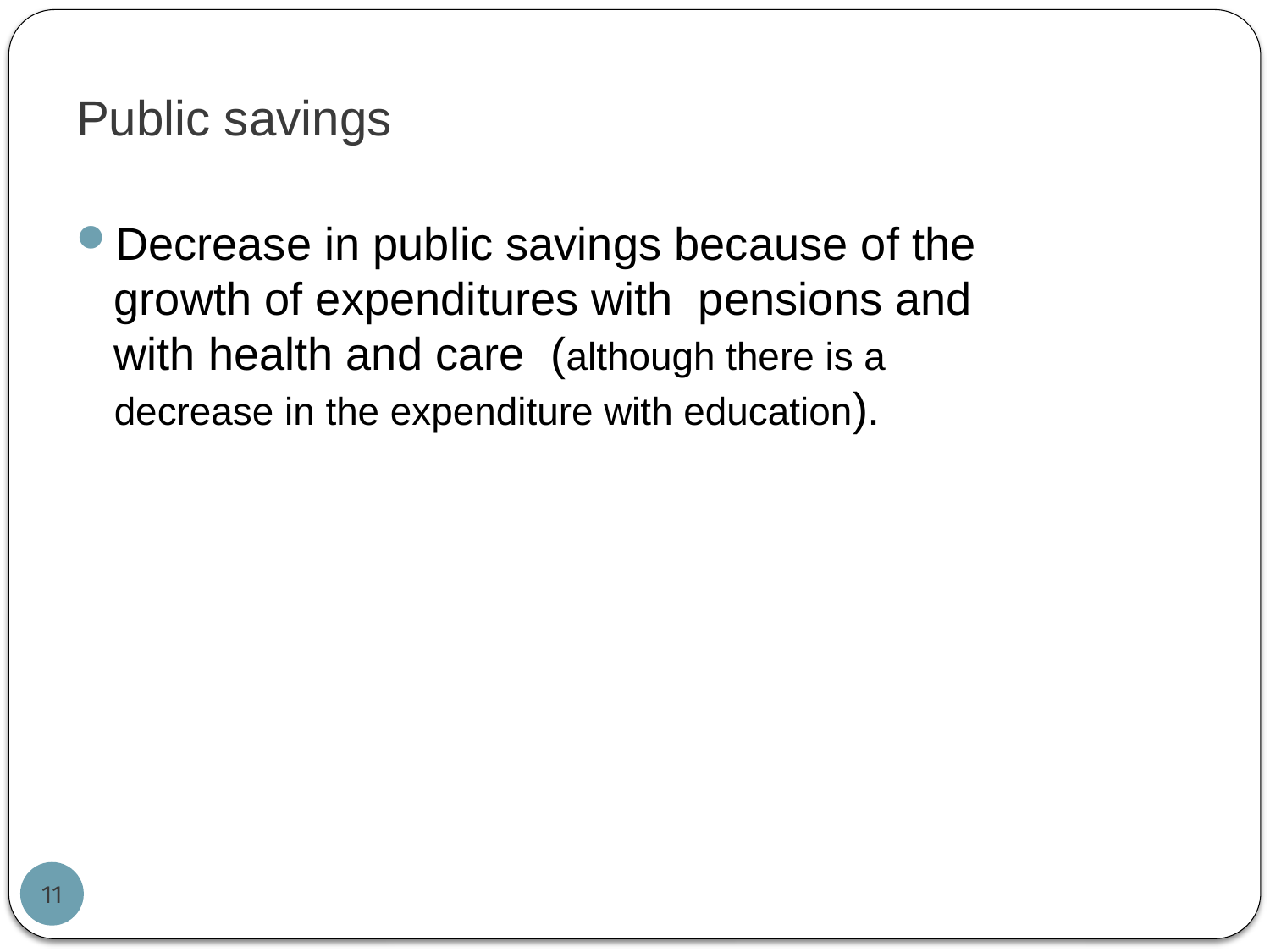

# Public savings
Decrease in public savings because of the growth of expenditures with  pensions and with health and care  (although there is a decrease in the expenditure with education).

11